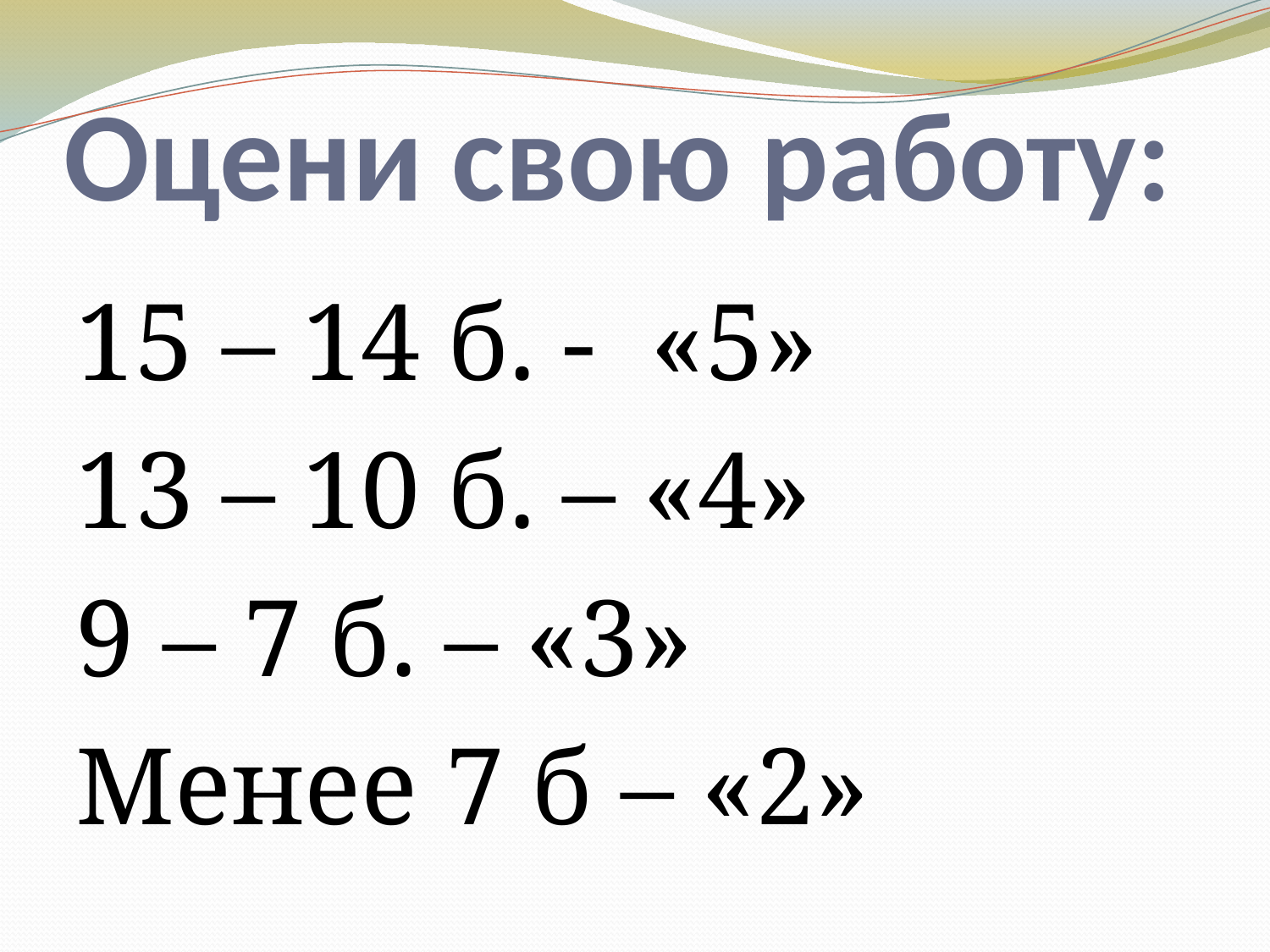

# Оцени свою работу:
15 – 14 б. -  «5»
13 – 10 б. – «4»
9 – 7 б. – «3»
Менее 7 б – «2»